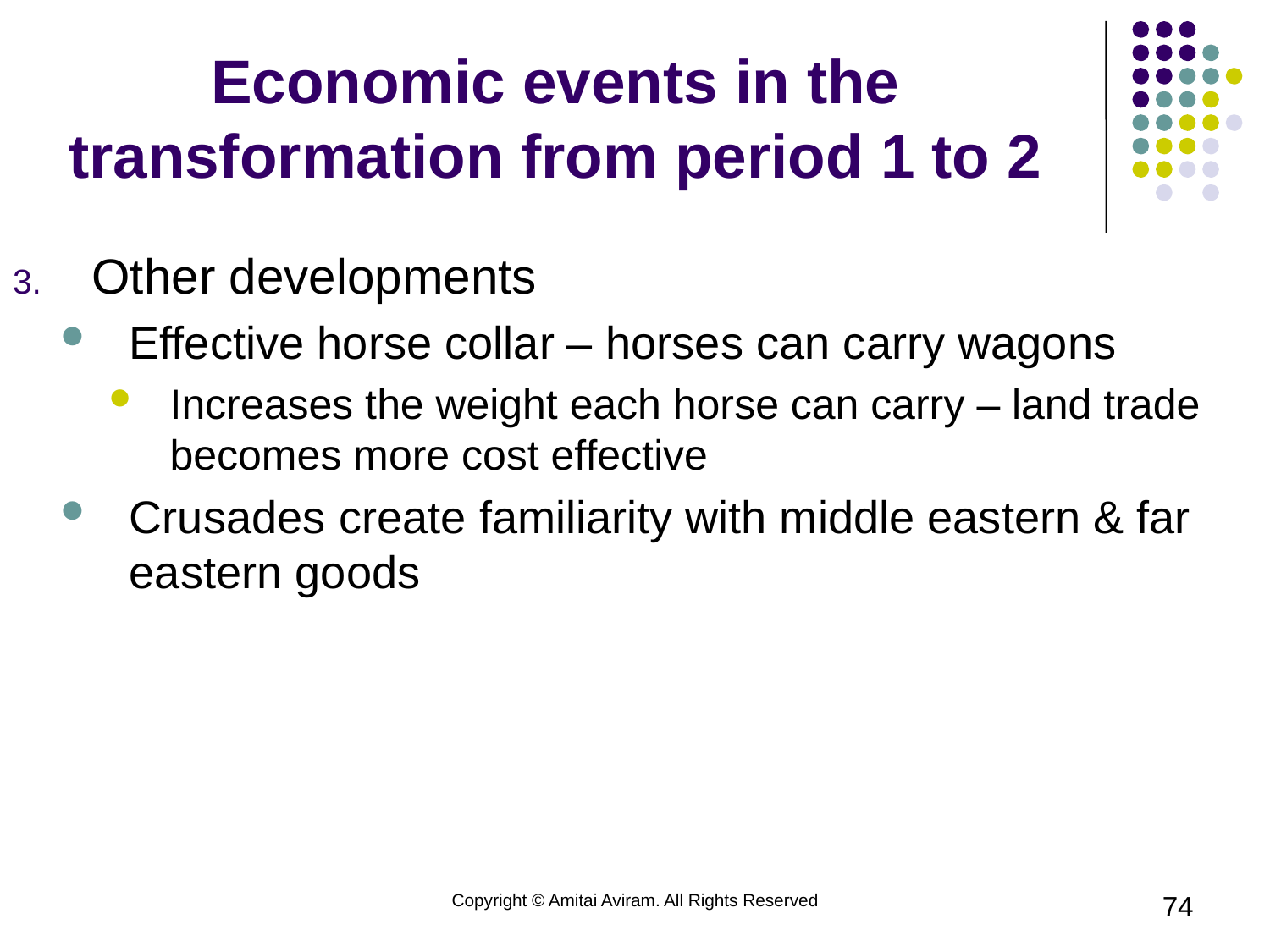

# Economic events in the transformation from period 1 to 2
Other developments
Effective horse collar – horses can carry wagons
Increases the weight each horse can carry – land trade becomes more cost effective
Crusades create familiarity with middle eastern & far eastern goods
Copyright © Amitai Aviram. All Rights Reserved
74